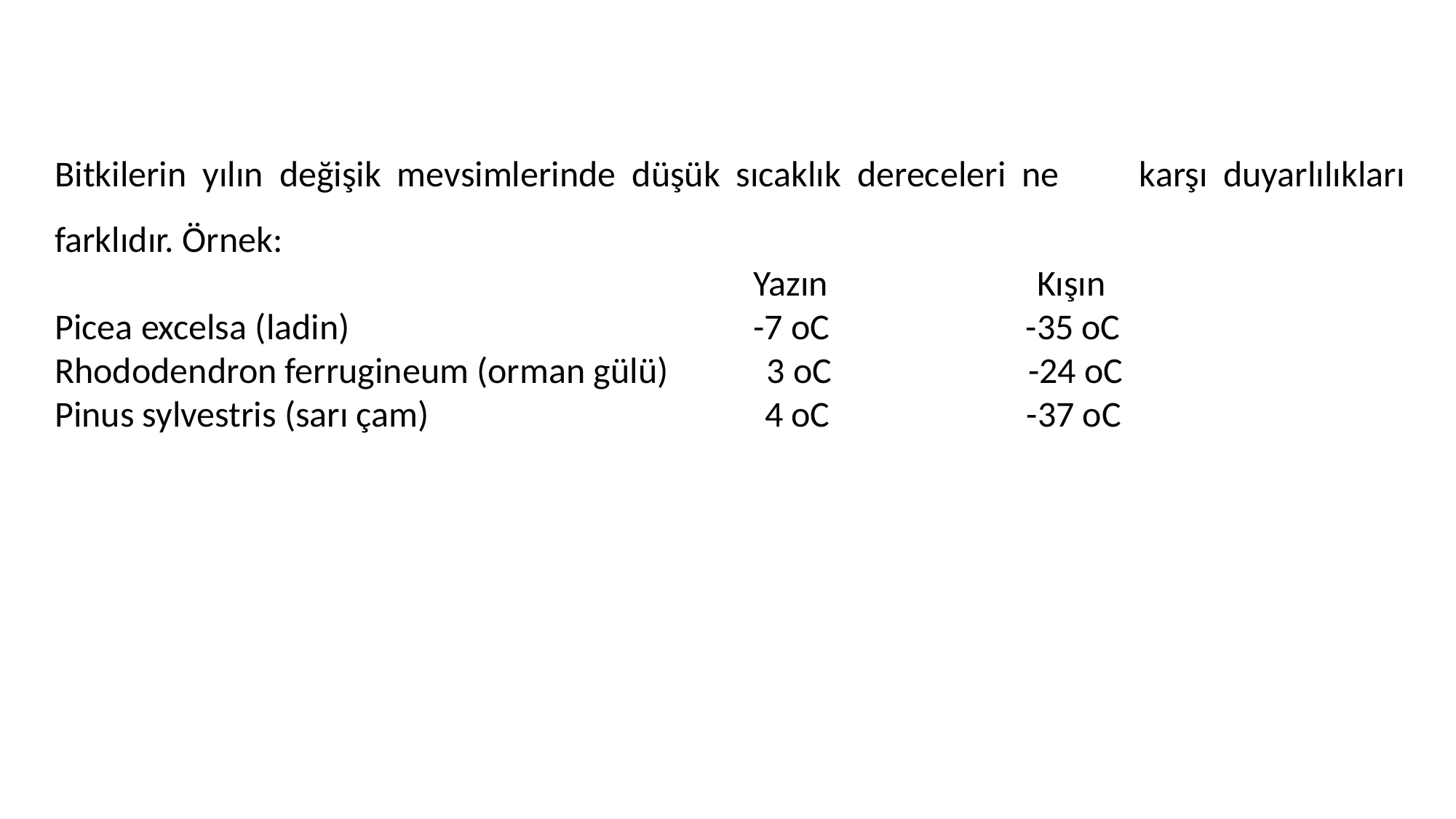

Bitkilerin yılın değişik mevsimlerinde düşük sıcaklık dereceleri ne     karşı duyarlılıkları farklıdır. Örnek:
				                                Yazın		Kışın
Picea excelsa (ladin)		                                -7 oC                        -35 oC
Rhododendron ferrugineum (orman gülü)            3 oC                        -24 oC
Pinus sylvestris (sarı çam)                                         4 oC                        -37 oC